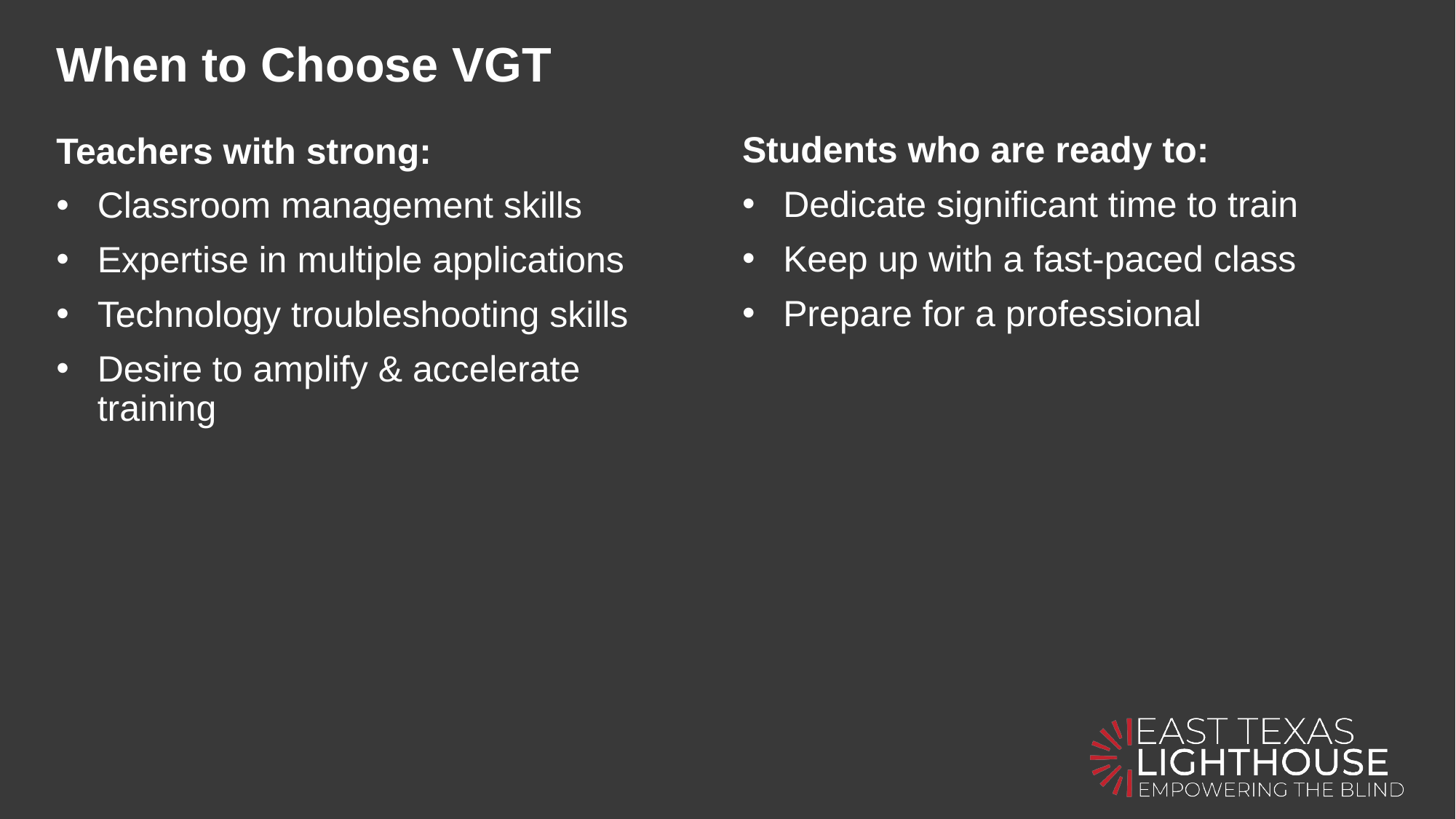

# When to Choose VGT
Students who are ready to:
Dedicate significant time to train
Keep up with a fast-paced class
Prepare for a professional
Teachers with strong:
Classroom management skills
Expertise in multiple applications
Technology troubleshooting skills
Desire to amplify & accelerate training